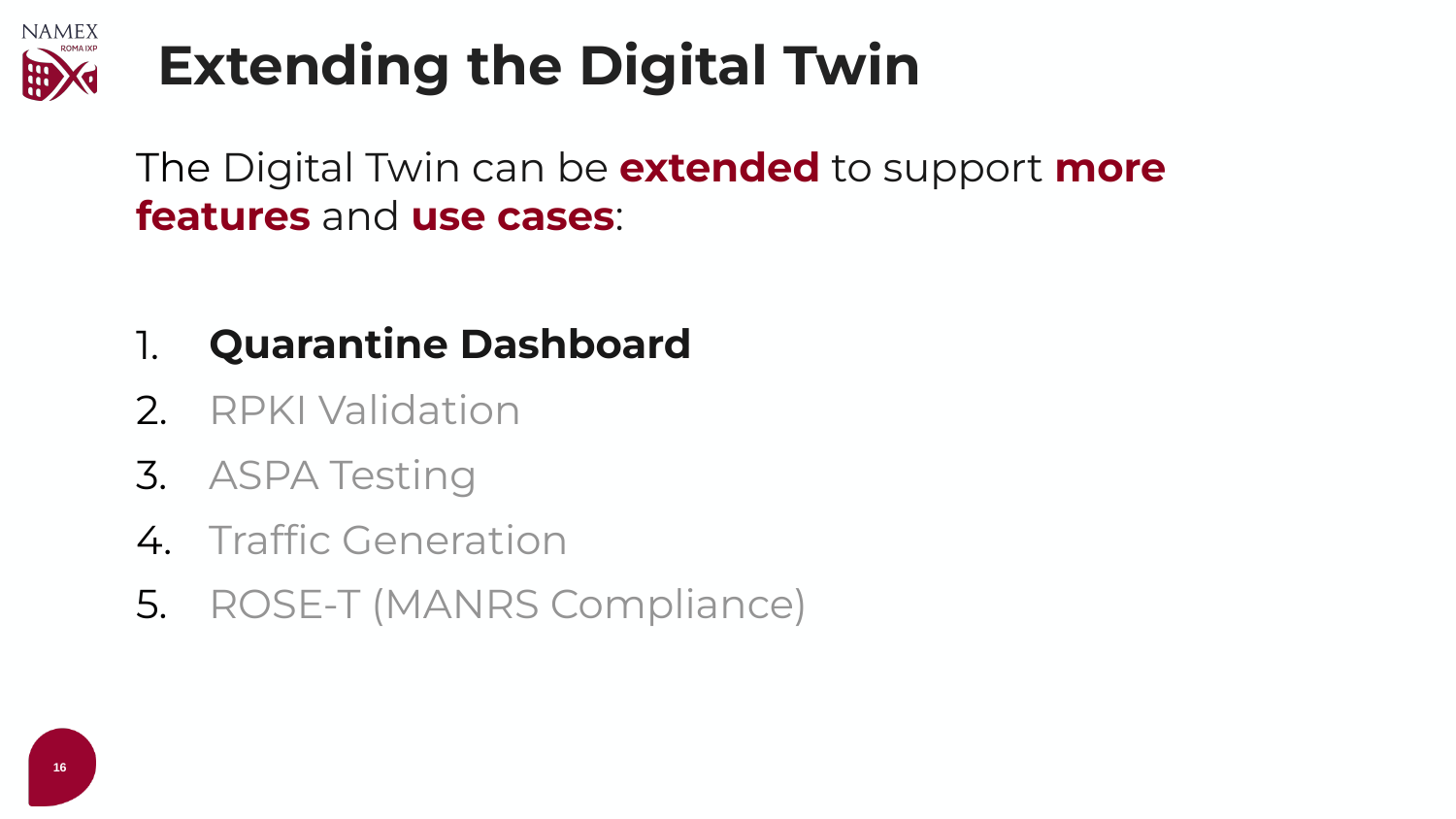

# Extending the Digital Twin
The Digital Twin can be extended to support more features and use cases:

Quarantine Dashboard
RPKI Validation
ASPA Testing
Traffic Generation
ROSE-T (MANRS Compliance)
Quarantine Dashboard